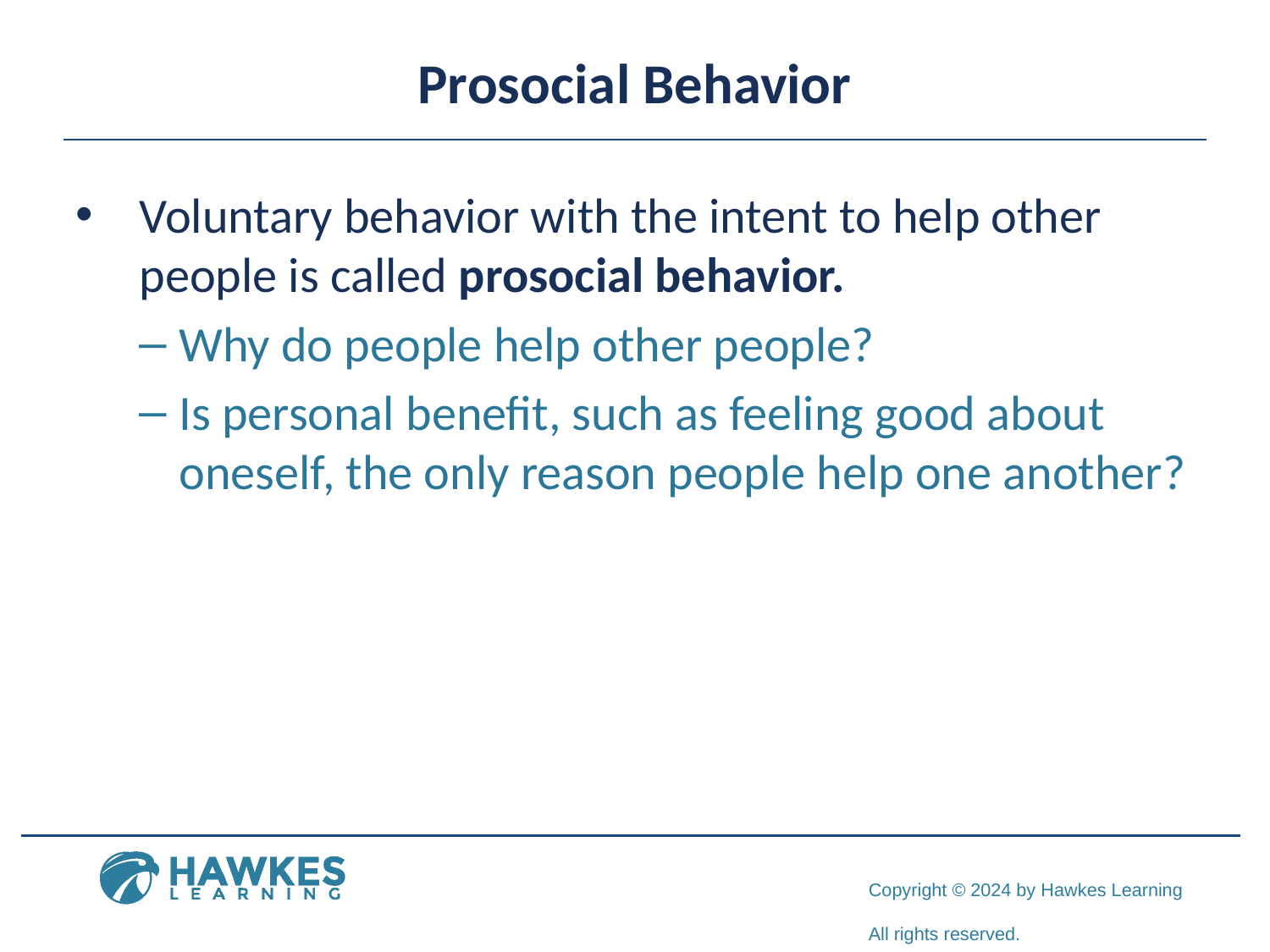

# Prosocial Behavior
Voluntary behavior with the intent to help other people is called prosocial behavior.
Why do people help other people?
Is personal benefit, such as feeling good about oneself, the only reason people help one another?